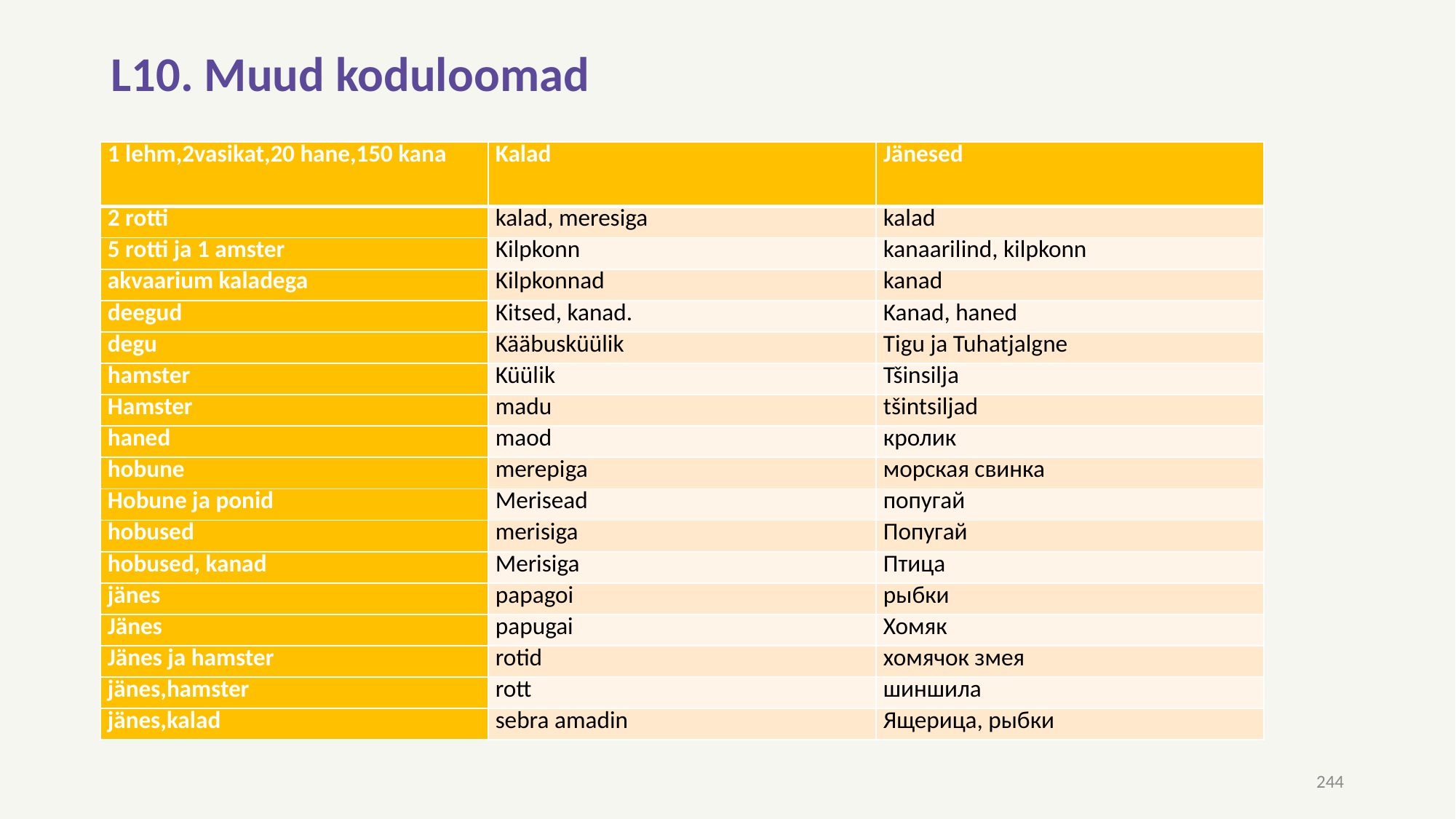

# L10. Muud koduloomad
| 1 lehm,2vasikat,20 hane,150 kana | Kalad | Jänesed |
| --- | --- | --- |
| 2 rotti | kalad, meresiga | kalad |
| 5 rotti ja 1 amster | Kilpkonn | kanaarilind, kilpkonn |
| akvaarium kaladega | Kilpkonnad | kanad |
| deegud | Kitsed, kanad. | Kanad, haned |
| degu | Kääbusküülik | Tigu ja Tuhatjalgne |
| hamster | Küülik | Tšinsilja |
| Hamster | madu | tšintsiljad |
| haned | maod | кролик |
| hobune | merepiga | морская свинка |
| Hobune ja ponid | Merisead | попугай |
| hobused | merisiga | Попугай |
| hobused, kanad | Merisiga | Птица |
| jänes | papagoi | рыбки |
| Jänes | papugai | Хомяк |
| Jänes ja hamster | rotid | хомячок змея |
| jänes,hamster | rott | шиншила |
| jänes,kalad | sebra amadin | Ящерица, рыбки |

244